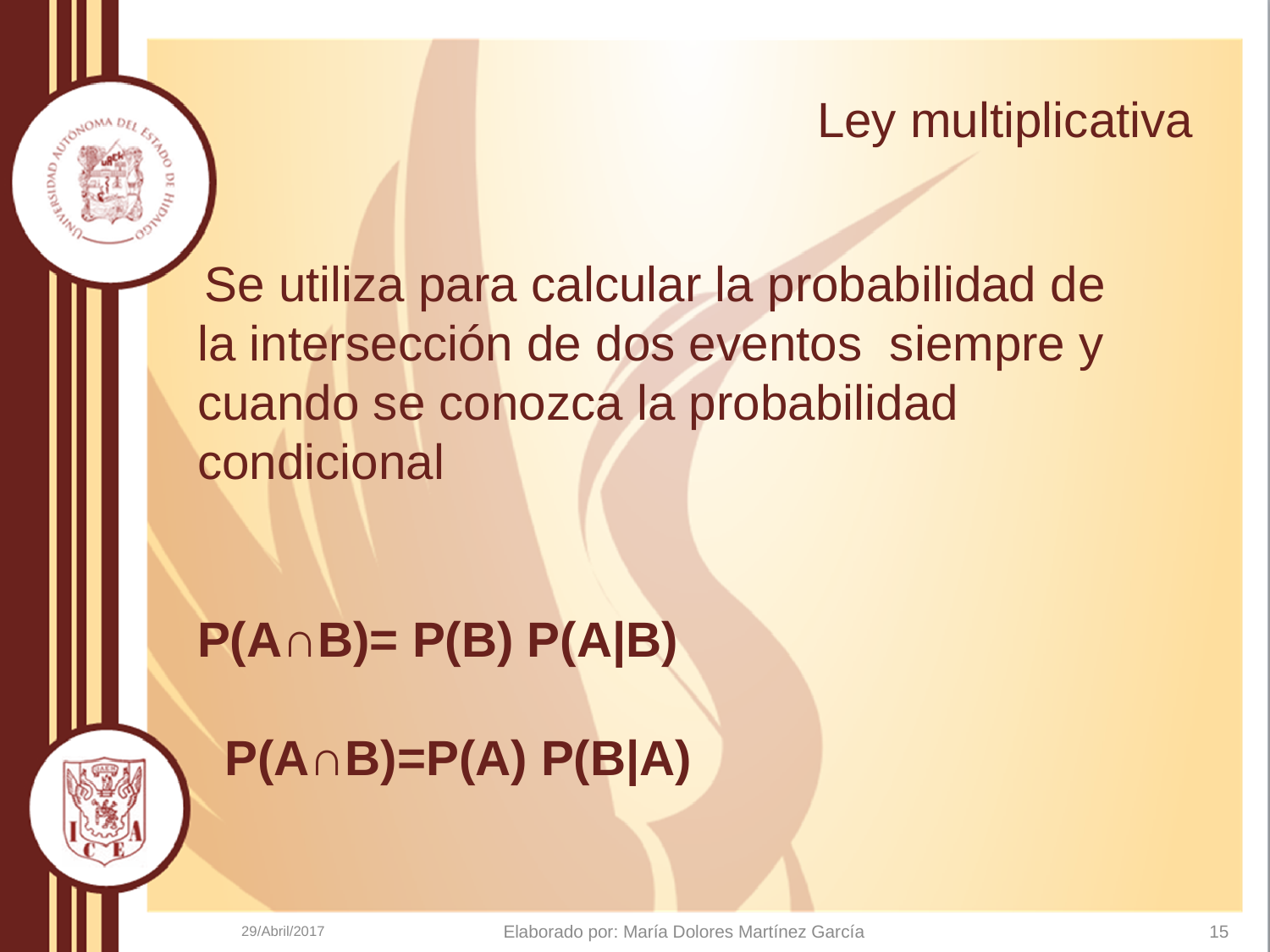

# Ley multiplicativa
 Se utiliza para calcular la probabilidad de la intersección de dos eventos  siempre y cuando se conozca la probabilidad condicional

P(A∩B)= P(B) P(A|B)

  P(A∩B)=P(A) P(B|A)
29/Abril/2017

Elaborado por: María Dolores Martínez García

15